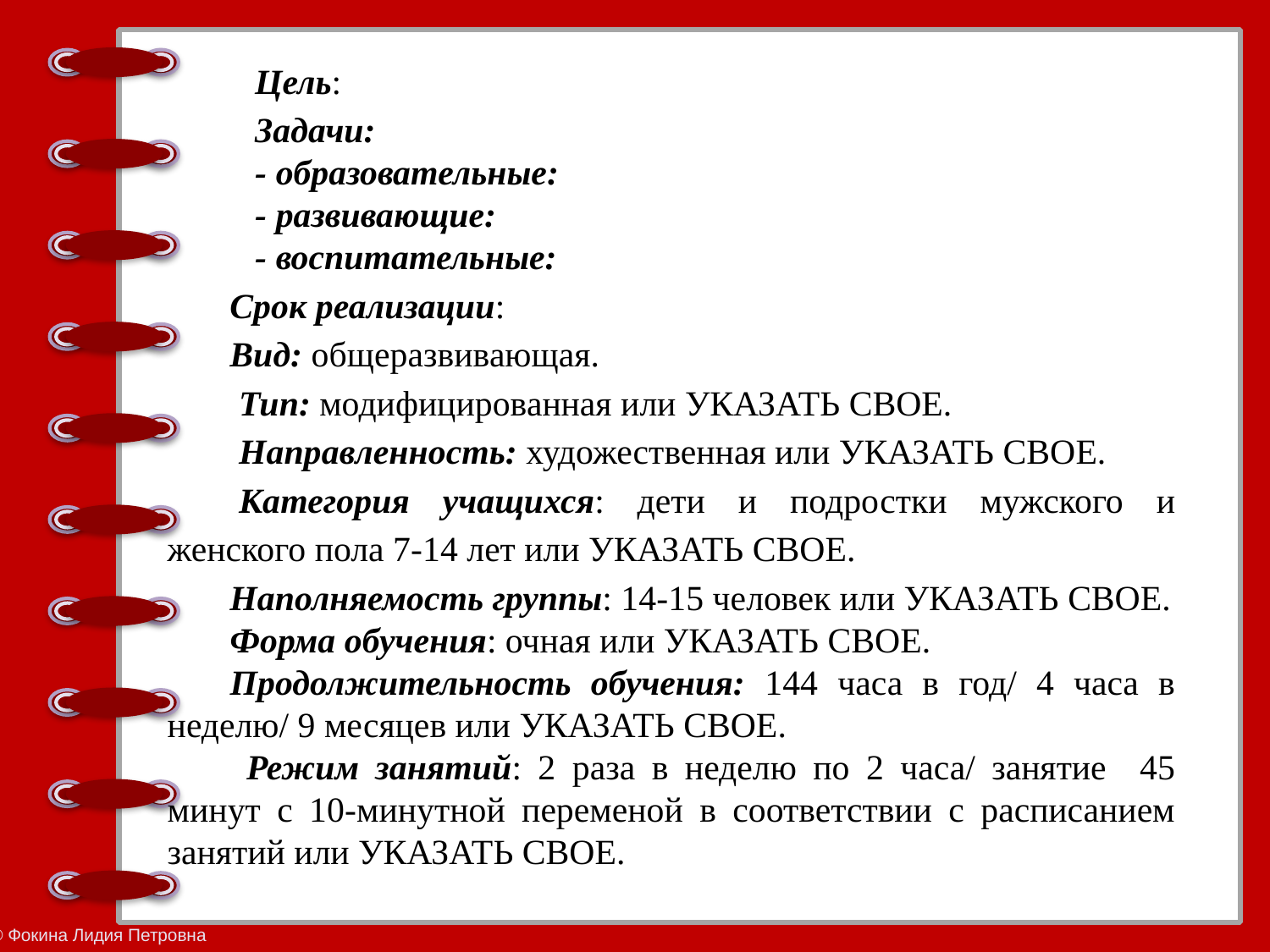

Цель:
Задачи:
- образовательные:
- развивающие:
- воспитательные:
Срок реализации:
Вид: общеразвивающая.
 Тип: модифицированная или УКАЗАТЬ СВОЕ.
 Направленность: художественная или УКАЗАТЬ СВОЕ.
 Категория учащихся: дети и подростки мужского и женского пола 7-14 лет или УКАЗАТЬ СВОЕ.
Наполняемость группы: 14-15 человек или УКАЗАТЬ СВОЕ.
Форма обучения: очная или УКАЗАТЬ СВОЕ.
Продолжительность обучения: 144 часа в год/ 4 часа в неделю/ 9 месяцев или УКАЗАТЬ СВОЕ.
 Режим занятий: 2 раза в неделю по 2 часа/ занятие  45 минут с 10-минутной переменой в соответствии с расписанием занятий или УКАЗАТЬ СВОЕ.